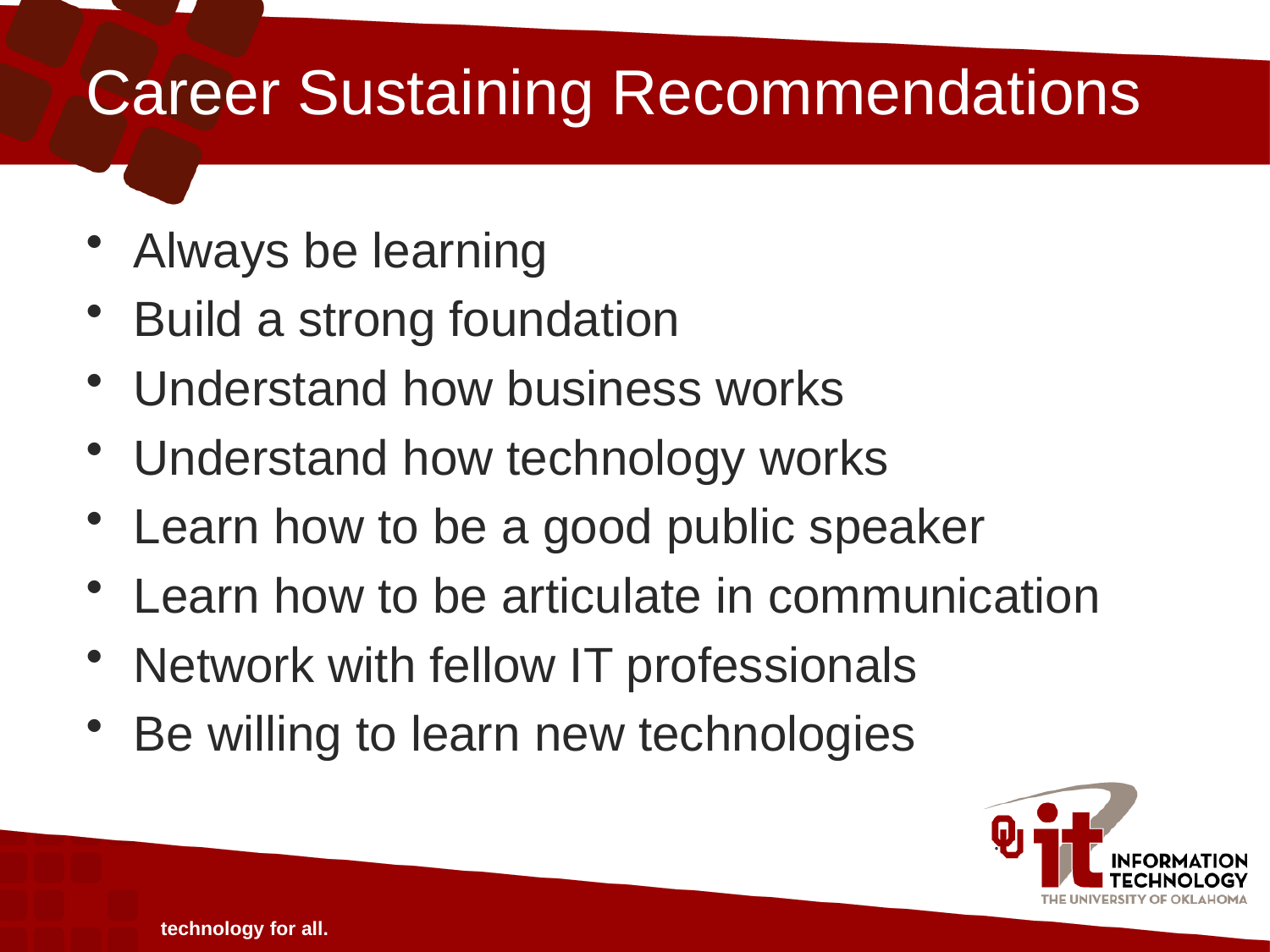

# Career Sustaining Recommendations
Always be learning
Build a strong foundation
Understand how business works
Understand how technology works
Learn how to be a good public speaker
Learn how to be articulate in communication
Network with fellow IT professionals
Be willing to learn new technologies
technology for all.